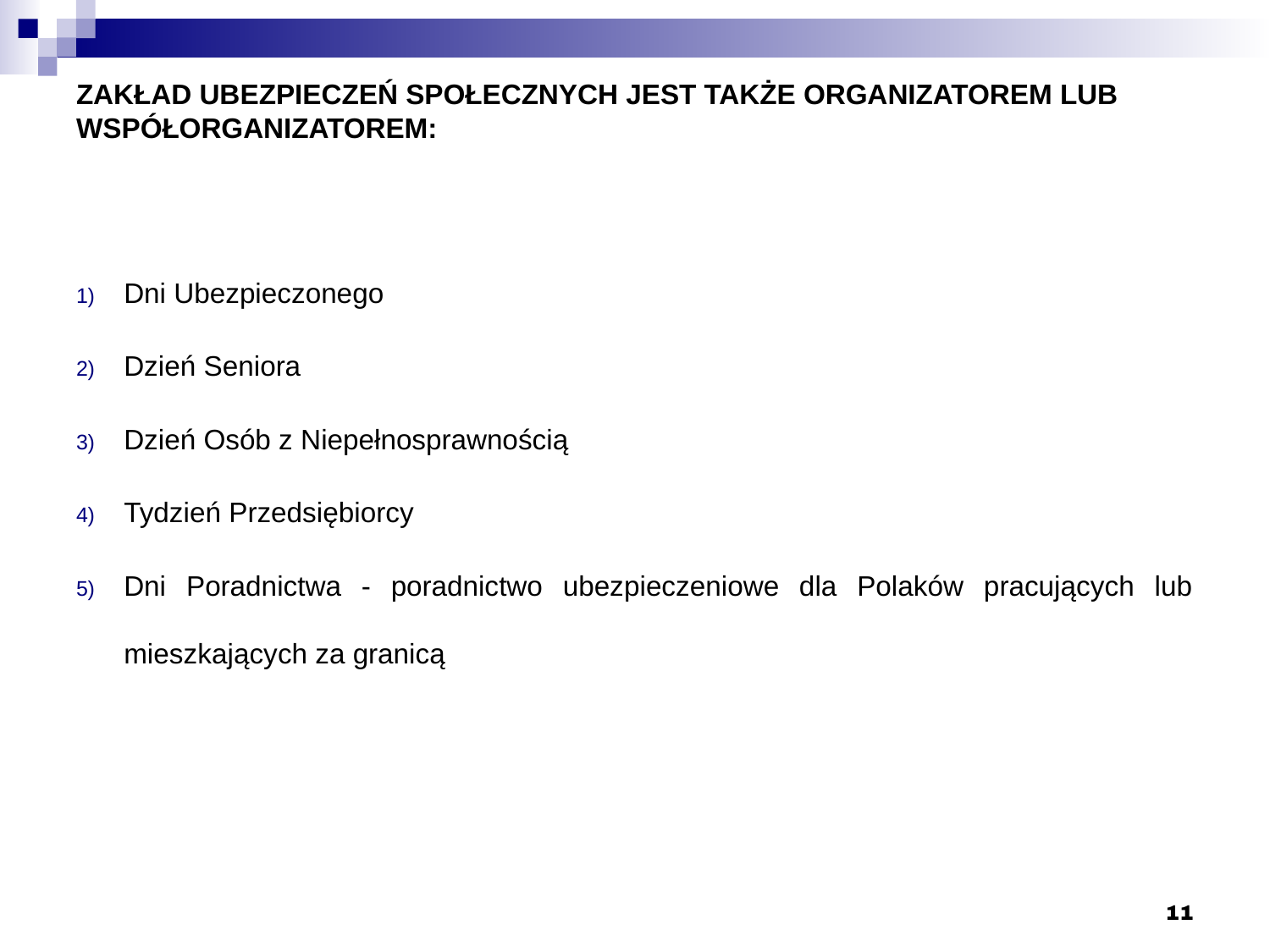

# ZAKŁAD UBEZPIECZEŃ SPOŁECZNYCH JEST TAKŻE ORGANIZATOREM LUB WSPÓŁORGANIZATOREM:

Dni Ubezpieczonego
Dzień Seniora
Dzień Osób z Niepełnosprawnością
Tydzień Przedsiębiorcy
Dni Poradnictwa - poradnictwo ubezpieczeniowe dla Polaków pracujących lub mieszkających za granicą

11